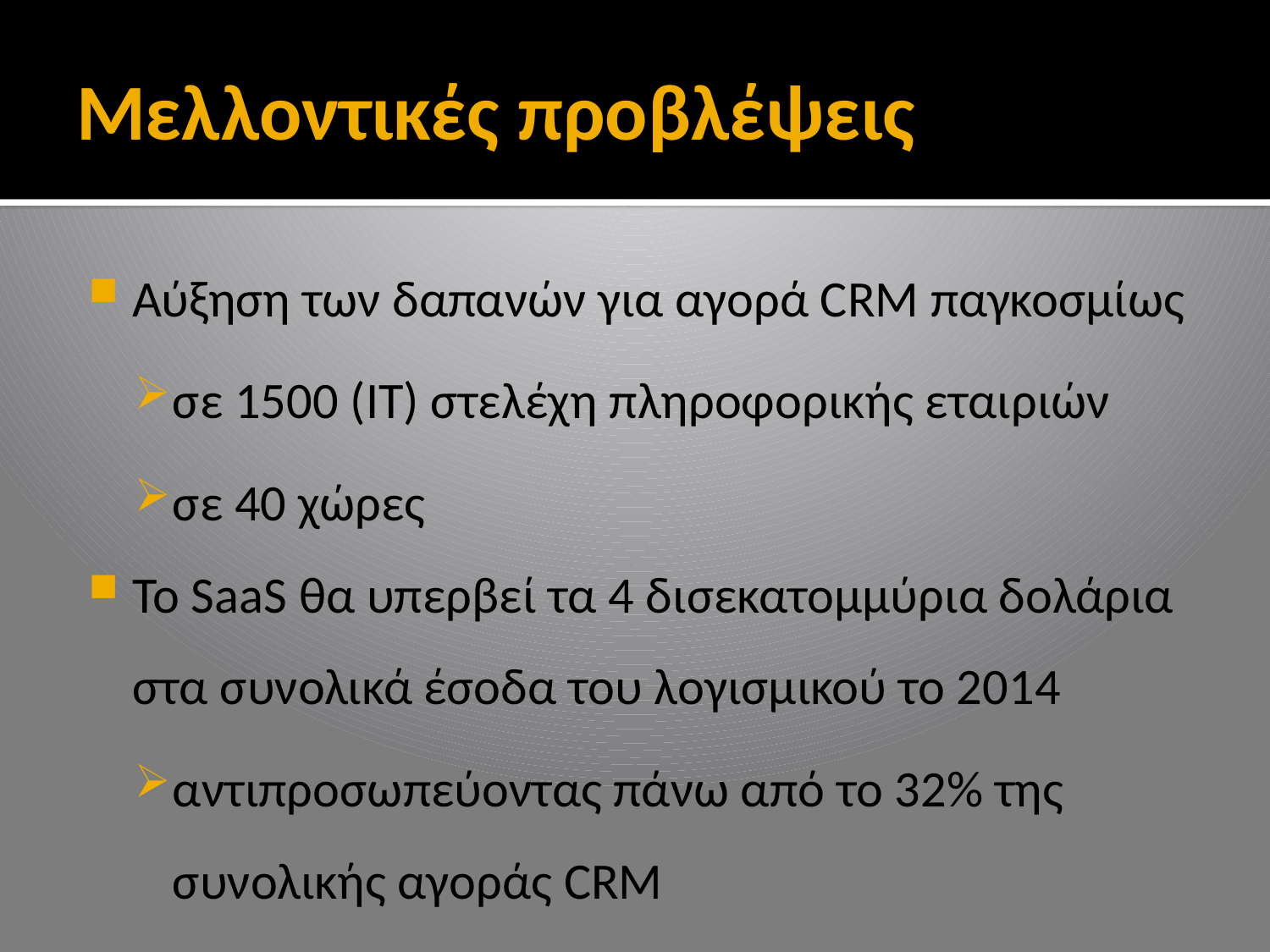

# Μελλοντικές προβλέψεις
Αύξηση των δαπανών για αγορά CRM παγκοσμίως
σε 1500 (IT) στελέχη πληροφορικής εταιριών
σε 40 χώρες
Το SaaS θα υπερβεί τα 4 δισεκατομμύρια δολάρια στα συνολικά έσοδα του λογισμικού το 2014
αντιπροσωπεύοντας πάνω από το 32% της συνολικής αγοράς CRM